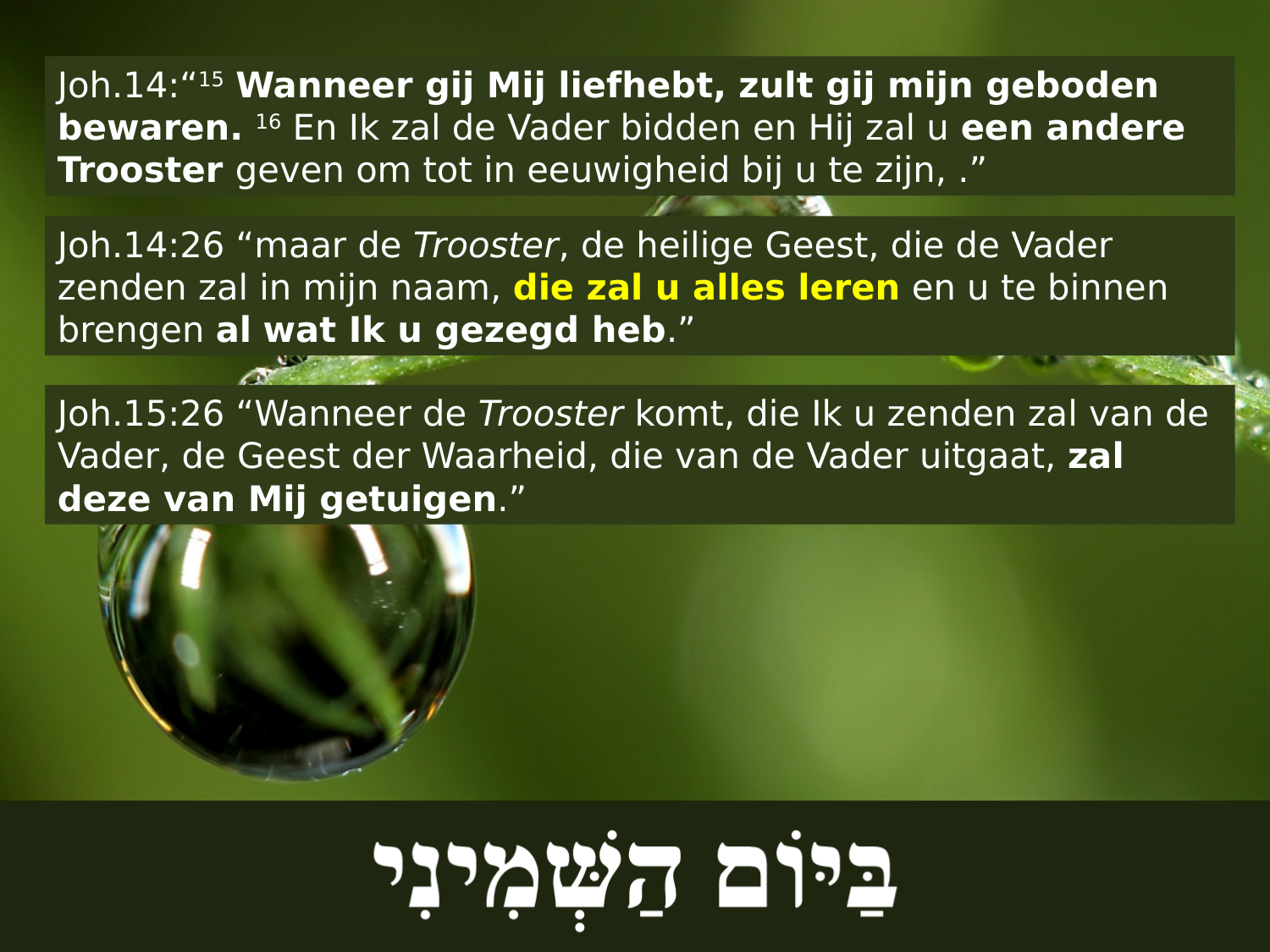

Joh.14:“15 Wanneer gij Mij liefhebt, zult gij mijn geboden bewaren. 16 En Ik zal de Vader bidden en Hij zal u een andere Trooster geven om tot in eeuwigheid bij u te zijn, .”
Joh.14:26 “maar de Trooster, de heilige Geest, die de Vader zenden zal in mijn naam, die zal u alles leren en u te binnen brengen al wat Ik u gezegd heb.”
Joh.15:26 “Wanneer de Trooster komt, die Ik u zenden zal van de Vader, de Geest der Waarheid, die van de Vader uitgaat, zal deze van Mij getuigen.”